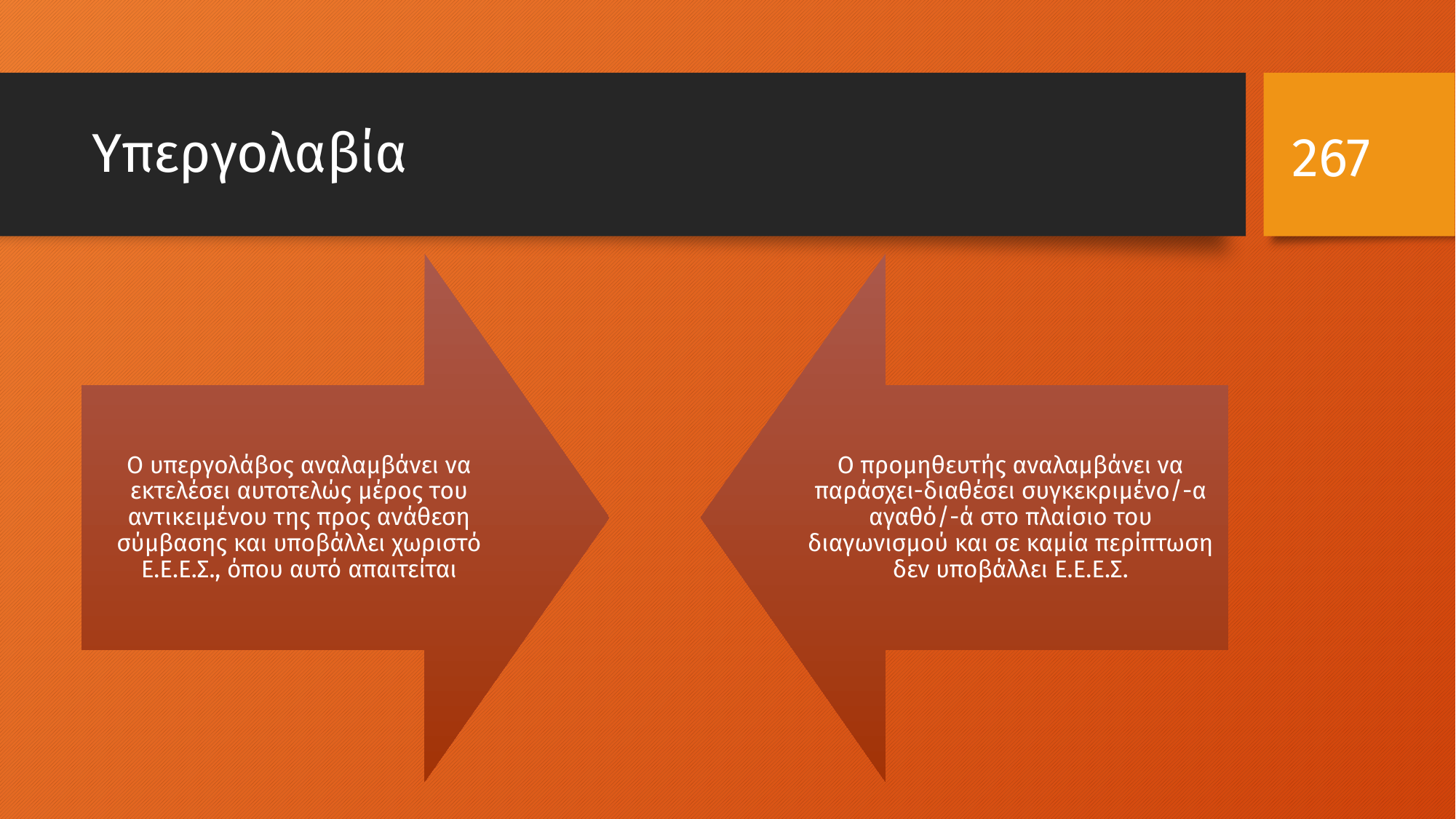

267
# Υπεργολαβία
Ο υπεργολάβος αναλαμβάνει να εκτελέσει αυτοτελώς μέρος του αντικειμένου της προς ανάθεση σύμβασης και υποβάλλει χωριστό Ε.Ε.Ε.Σ., όπου αυτό απαιτείται
Ο προμηθευτής αναλαμβάνει να παράσχει-διαθέσει συγκεκριμένο/-α αγαθό/-ά στο πλαίσιο του διαγωνισμού και σε καμία περίπτωση δεν υποβάλλει Ε.Ε.Ε.Σ.